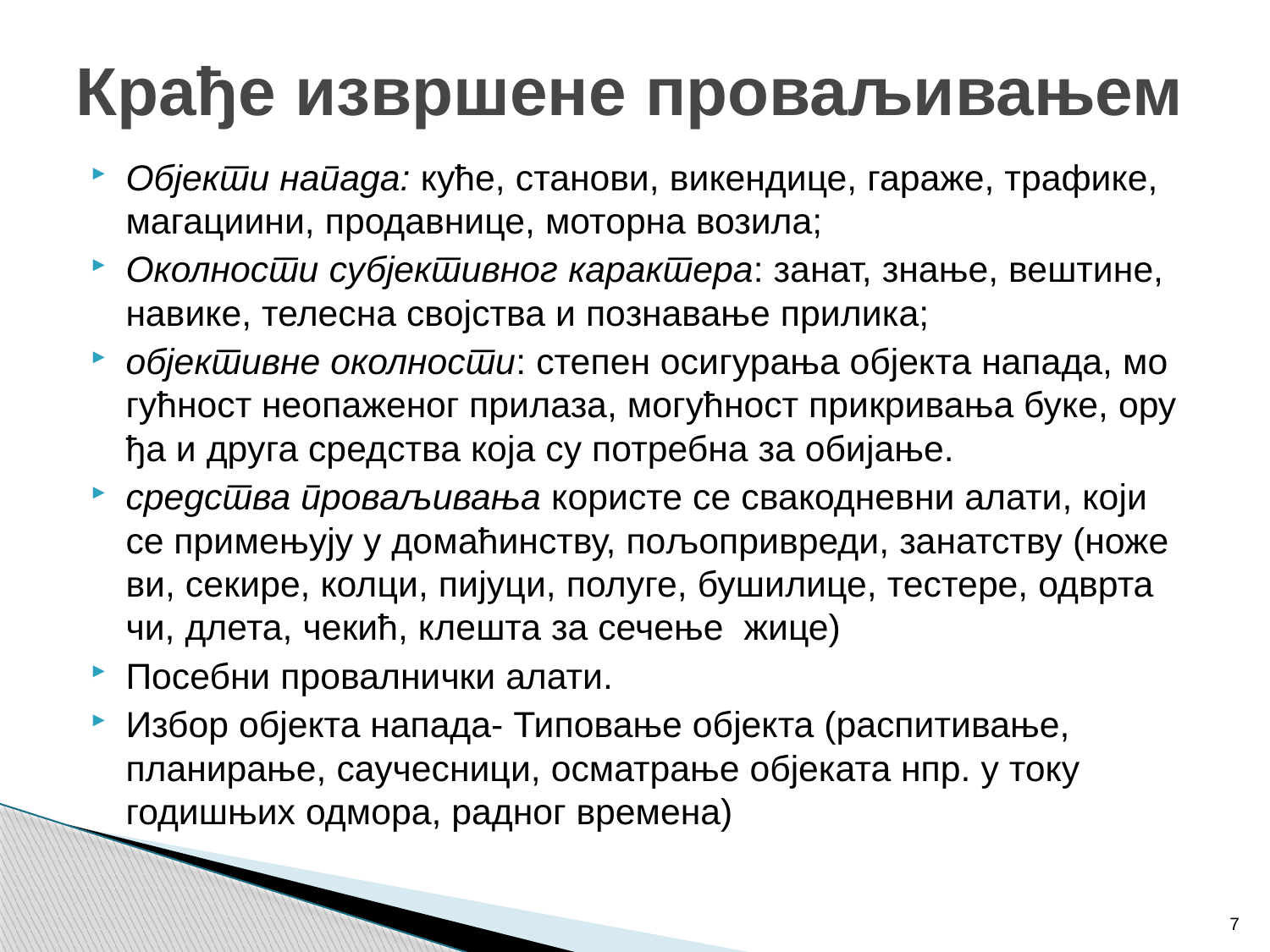

# Крађе извршене проваљивањем
Објекти напада: куће, станови, викендице, гараже, трафике, магациини, продавнице, моторна возила;
Окол­но­сти су­бјек­тив­ног ка­рак­те­ра: за­нат, зна­ње, ве­шти­не, на­ви­ке, те­ле­сна свој­ства и по­зна­ва­ње при­ли­ка;
објек­тив­не окол­но­сти: сте­пен оси­гу­ра­ња објек­та на­па­да, мо­гућ­ност нео­па­же­ног при­ла­за, мо­гућ­ност при­кри­ва­ња бу­ке, ору­ђа и дру­га сред­ства ко­ја су по­треб­на за оби­ја­ње.
сред­ства про­ва­љи­ва­ња ко­ри­сте се сва­ко­днев­ни ала­ти, ко­ји се при­ме­њу­ју у до­ма­ћин­ству, по­љо­при­вре­ди, за­нат­ству (но­же­ви, се­ки­ре, кол­ци, пи­ју­ци, по­лу­ге, бу­ши­ли­це, те­сте­ре, од­вр­та­чи, дле­та, че­кић, кле­шта за се­че­ње  жице)
Посебни провалнички алати.
Избор објекта напада- Типовање објекта (распитивање, планирање, саучесници, осматрање објеката нпр. у току годишњих одмора, радног времена)
7